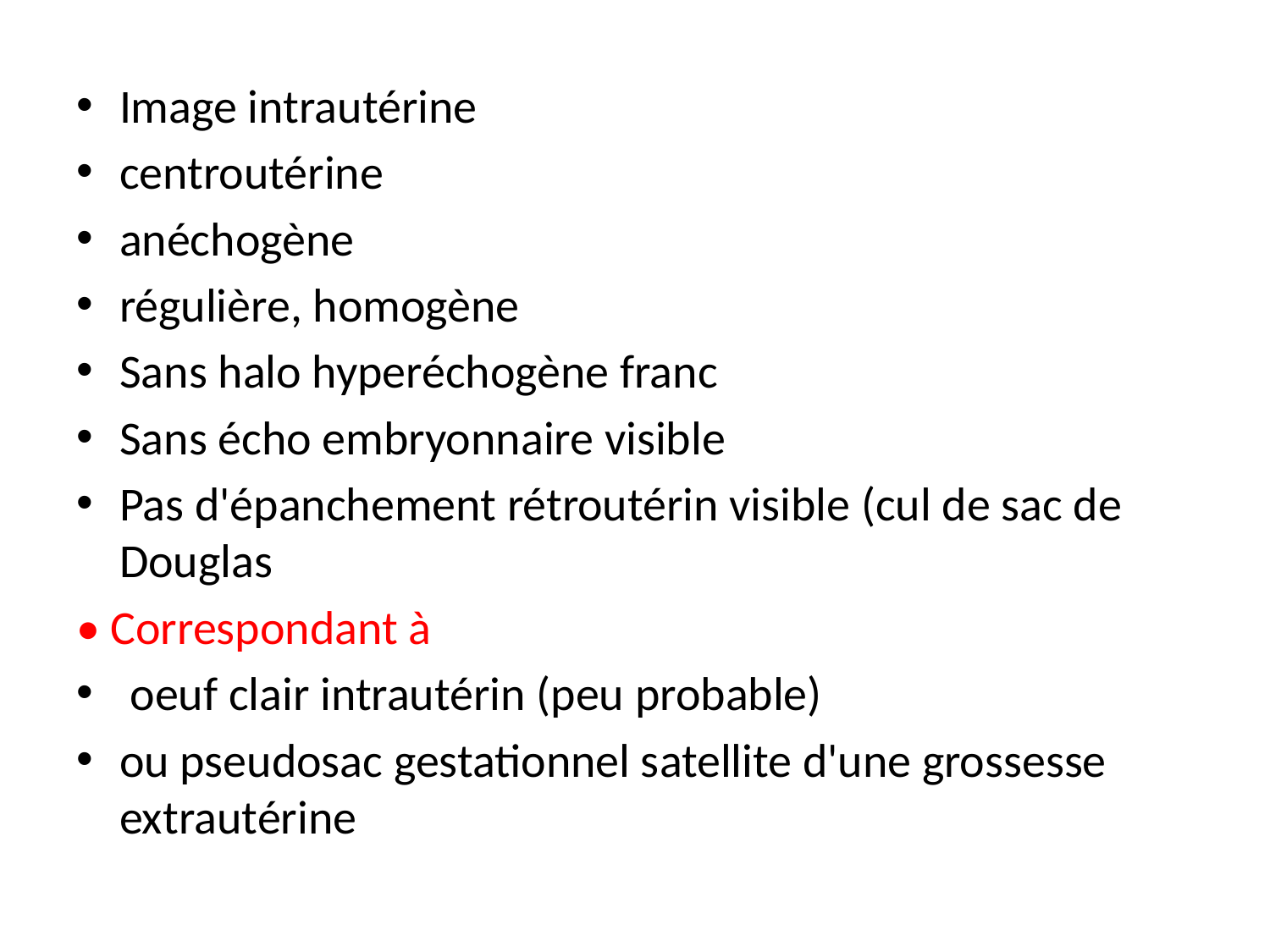

Image intrautérine
centroutérine
anéchogène
régulière, homogène
Sans halo hyperéchogène franc
Sans écho embryonnaire visible
Pas d'épanchement rétroutérin visible (cul de sac de Douglas
• Correspondant à
 oeuf clair intrautérin (peu probable)
ou pseudosac gestationnel satellite d'une grossesse extrautérine